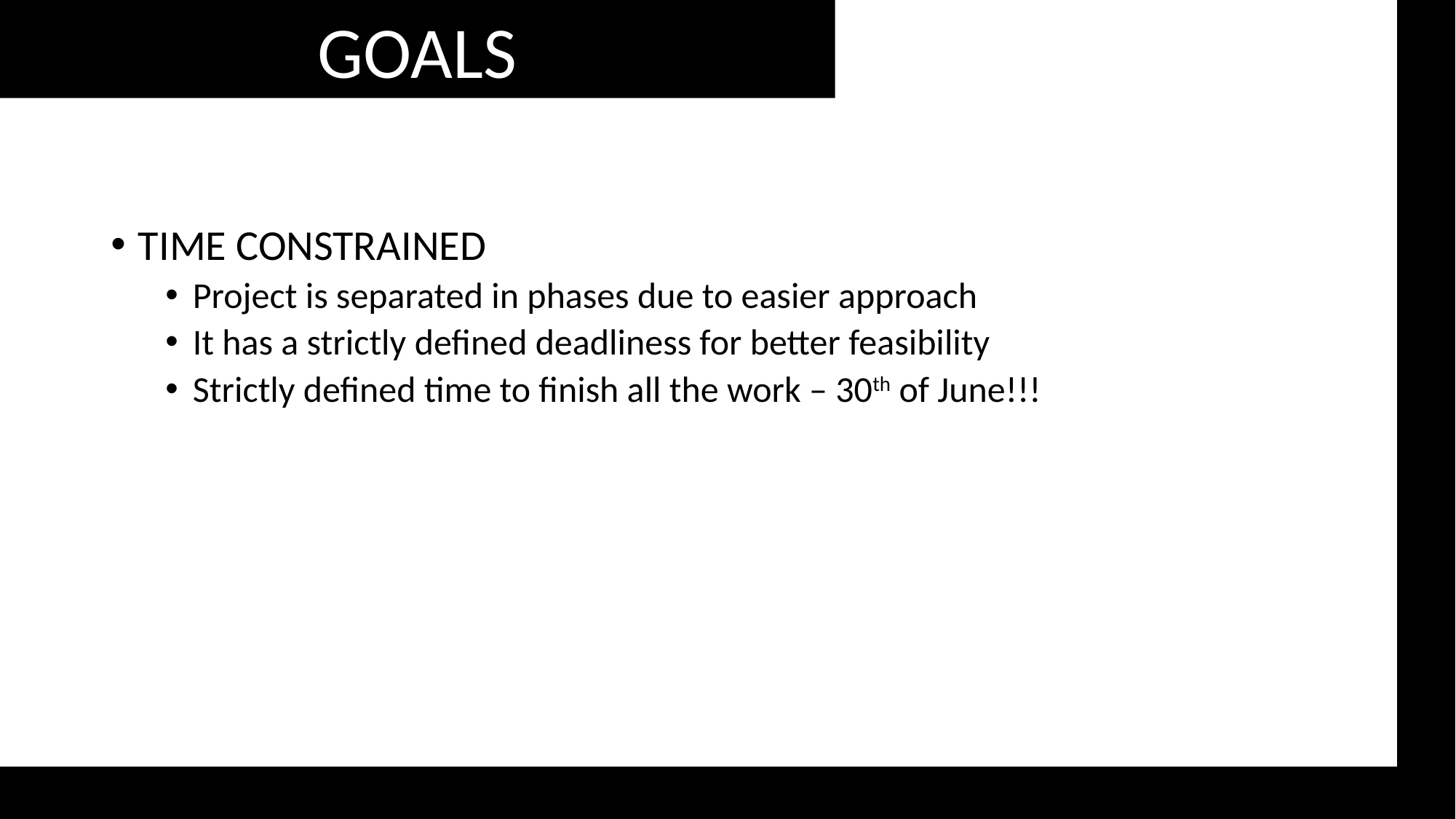

GOALS
TIME CONSTRAINED
Project is separated in phases due to easier approach
It has a strictly defined deadliness for better feasibility
Strictly defined time to finish all the work – 30th of June!!!